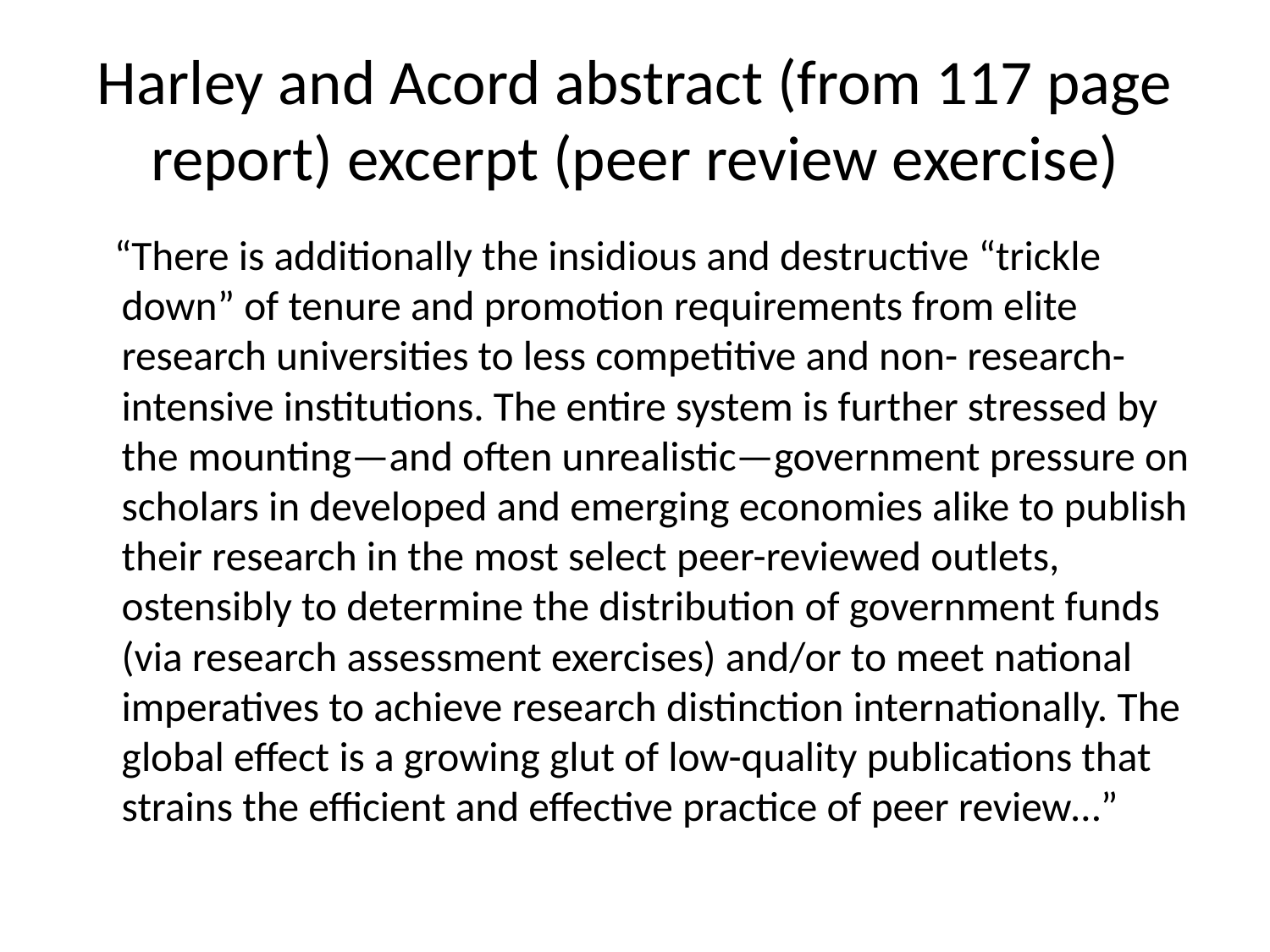

# Harley and Acord abstract (from 117 page report) excerpt (peer review exercise)
    “There is additionally the insidious and destructive “trickle down” of tenure and promotion requirements from elite research universities to less competitive and non- research-intensive institutions. The entire system is further stressed by the mounting—and often unrealistic—government pressure on scholars in developed and emerging economies alike to publish their research in the most select peer-reviewed outlets, ostensibly to determine the distribution of government funds (via research assessment exercises) and/or to meet national imperatives to achieve research distinction internationally. The global effect is a growing glut of low-quality publications that strains the efficient and effective practice of peer review…”